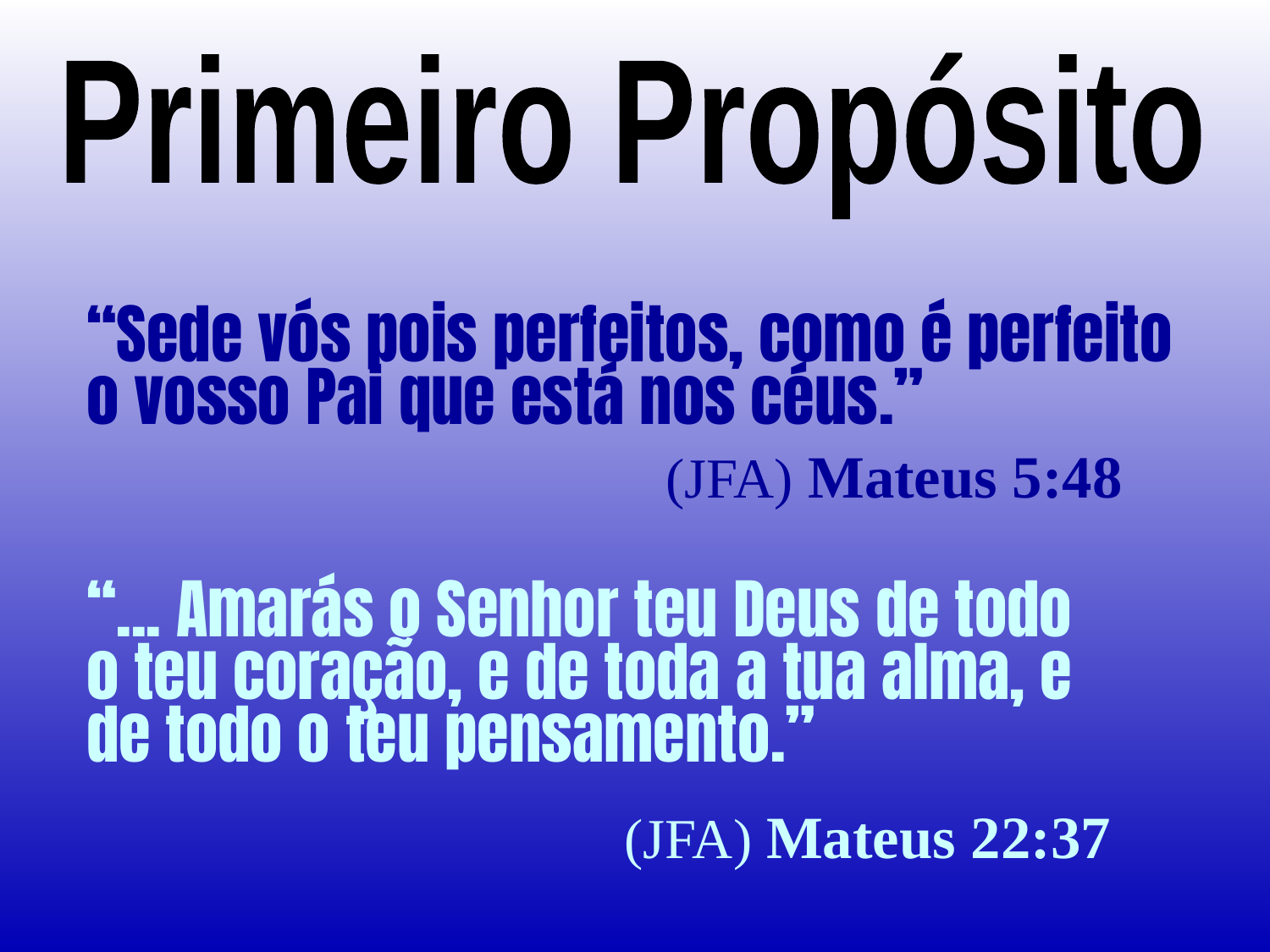

Primeiro Propósito
“Sede vós pois perfeitos, como é perfeito o vosso Pai que está nos céus.”
(JFA) Mateus 5:48
“... Amarás o Senhor teu Deus de todo o teu coração, e de toda a tua alma, e de todo o teu pensamento.”
(JFA) Mateus 22:37